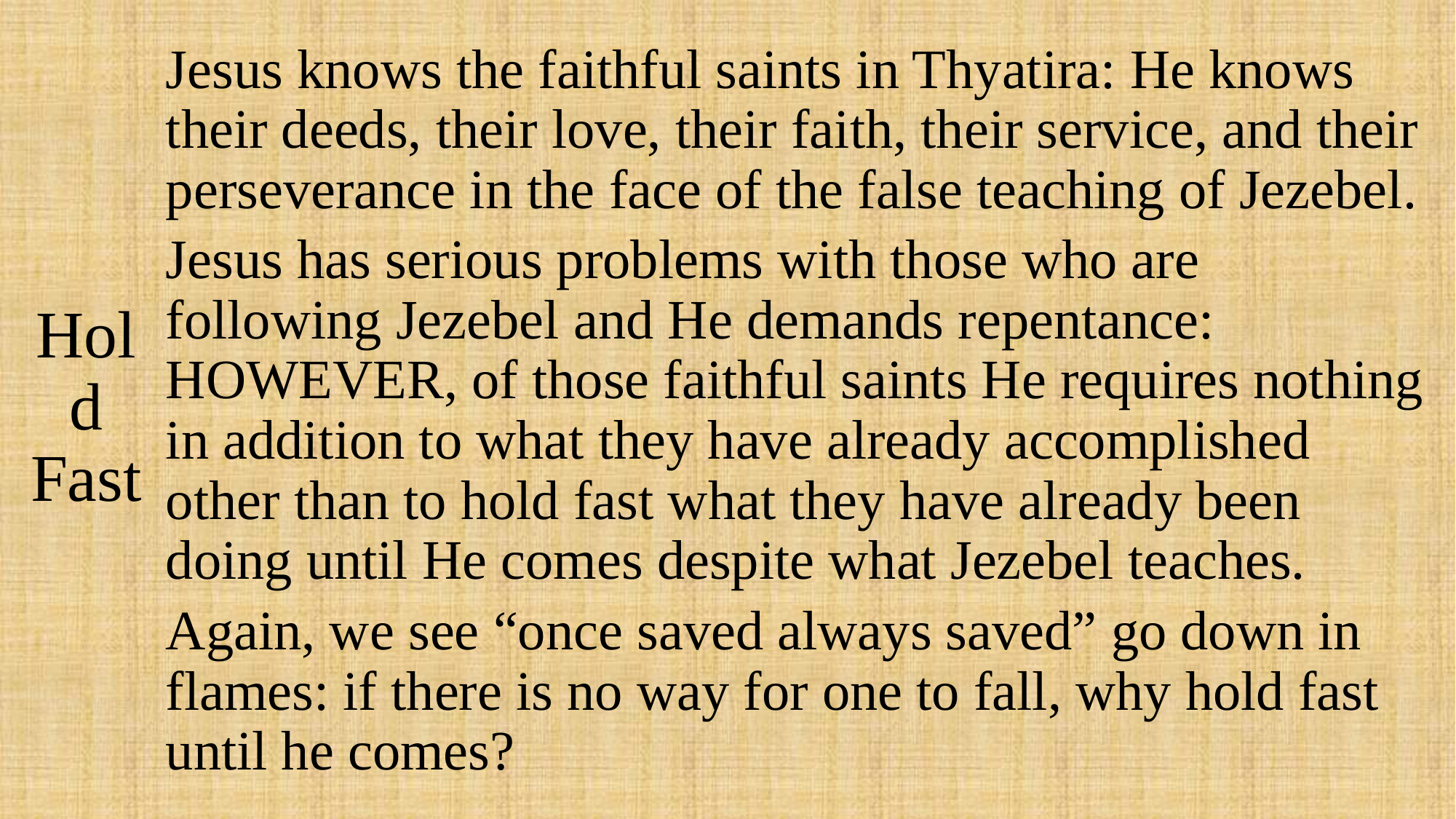

# Hold Fast
Jesus knows the faithful saints in Thyatira: He knows their deeds, their love, their faith, their service, and their perseverance in the face of the false teaching of Jezebel.
Jesus has serious problems with those who are following Jezebel and He demands repentance: HOWEVER, of those faithful saints He requires nothing in addition to what they have already accomplished other than to hold fast what they have already been doing until He comes despite what Jezebel teaches.
Again, we see “once saved always saved” go down in flames: if there is no way for one to fall, why hold fast until he comes?